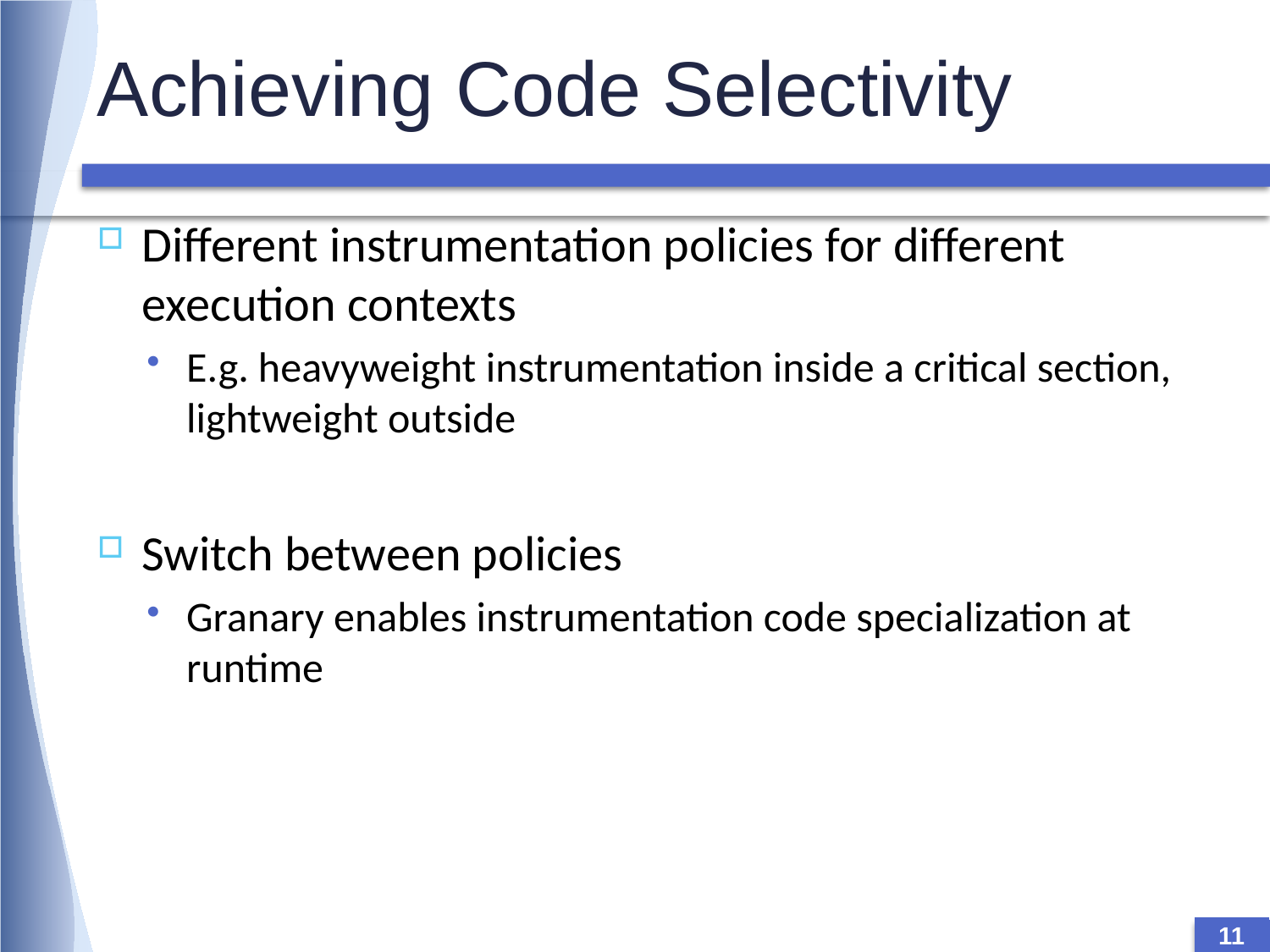

# Achieving Code Selectivity
Different instrumentation policies for different execution contexts
E.g. heavyweight instrumentation inside a critical section, lightweight outside

Switch between policies
Granary enables instrumentation code specialization at runtime

11